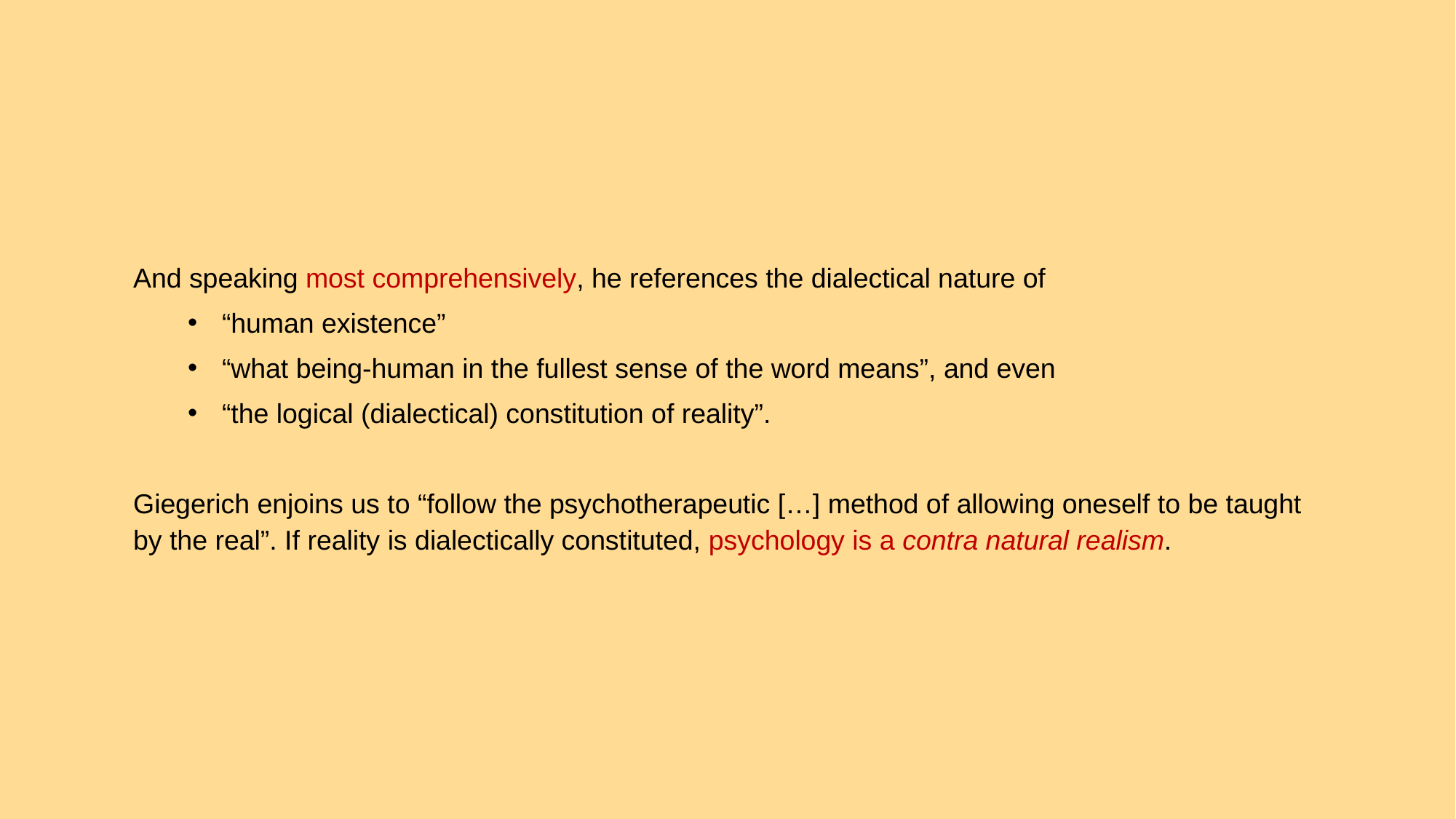

And speaking most comprehensively, he references the dialectical nature of
“human existence”
“what being-human in the fullest sense of the word means”, and even
“the logical (dialectical) constitution of reality”.

Giegerich enjoins us to “follow the psychotherapeutic […] method of allowing oneself to be taught by the real”. If reality is dialectically constituted, psychology is a contra natural realism.